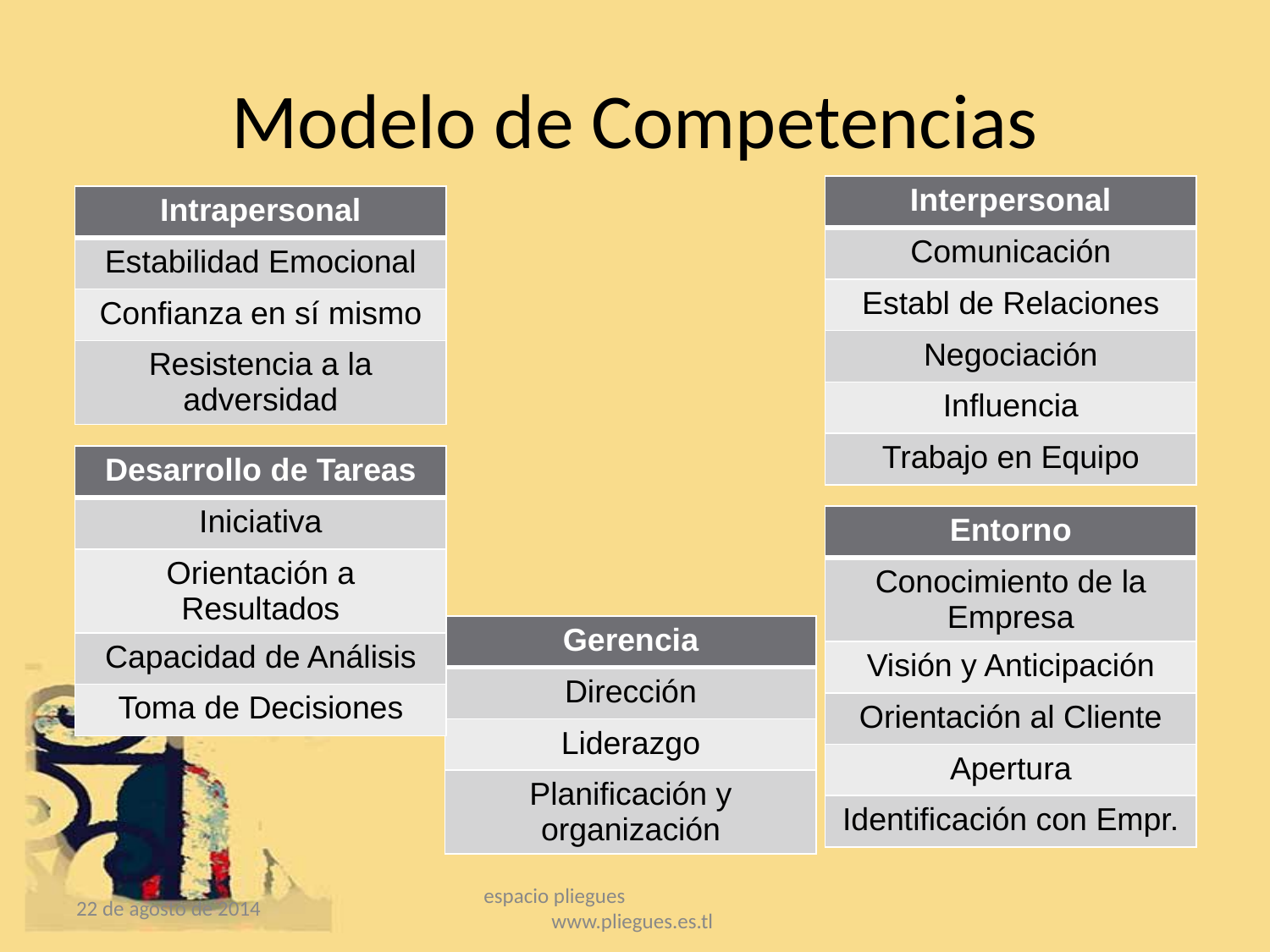

# Modelo de Competencias
| Interpersonal |
| --- |
| Comunicación |
| Establ de Relaciones |
| Negociación |
| Influencia |
| Trabajo en Equipo |
| Intrapersonal |
| --- |
| Estabilidad Emocional |
| Confianza en sí mismo |
| Resistencia a la adversidad |
| Desarrollo de Tareas |
| --- |
| Iniciativa |
| Orientación a Resultados |
| Capacidad de Análisis |
| Toma de Decisiones |
| Entorno |
| --- |
| Conocimiento de la Empresa |
| Visión y Anticipación |
| Orientación al Cliente |
| Apertura |
| Identificación con Empr. |
| Gerencia |
| --- |
| Dirección |
| Liderazgo |
| Planificación y organización |
22 de agosto de 2014
espacio pliegues                                  www.pliegues.es.tl